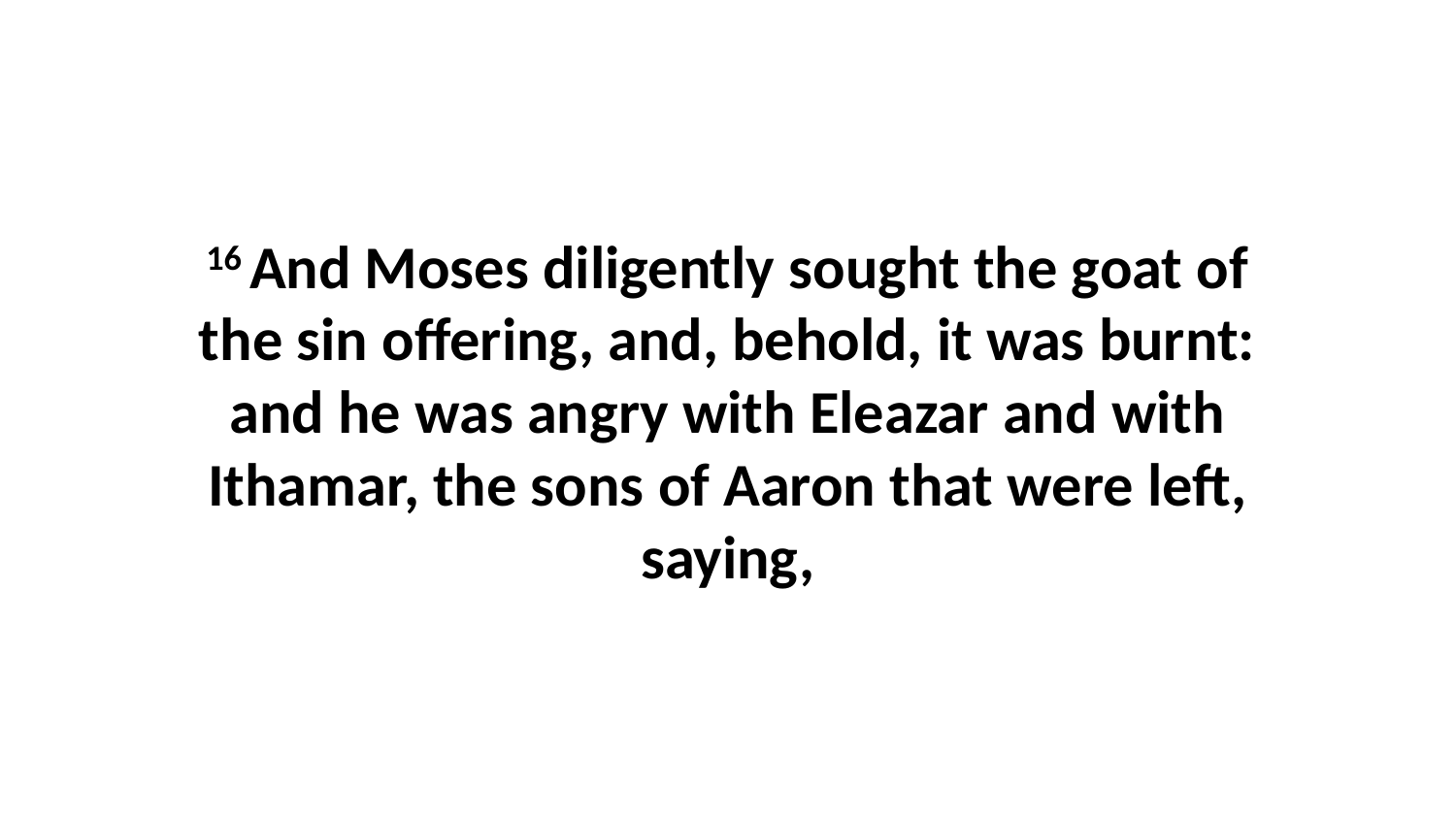

16 And Moses diligently sought the goat of the sin offering, and, behold, it was burnt: and he was angry with Eleazar and with Ithamar, the sons of Aaron that were left, saying,